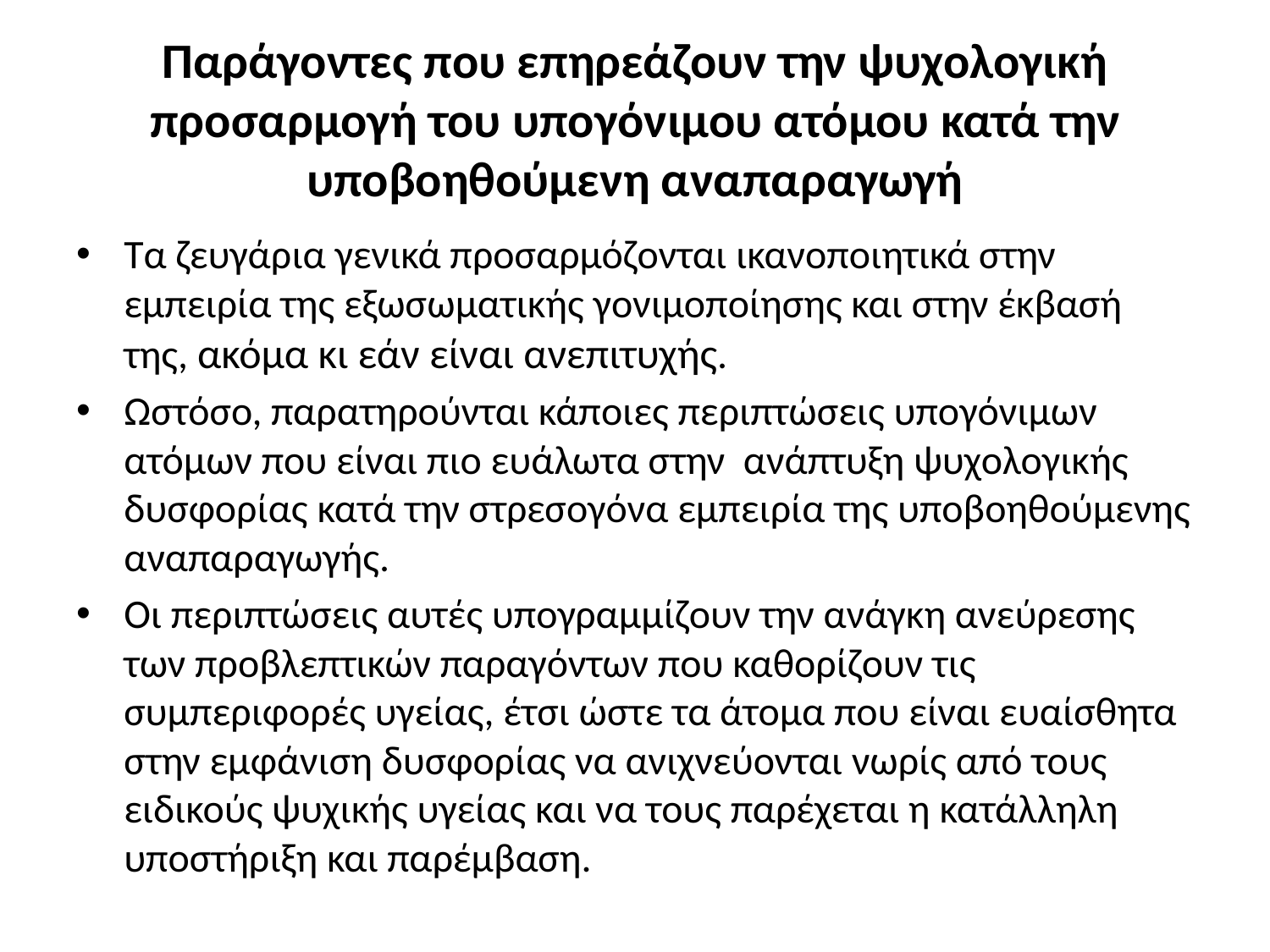

# Παράγοντες που επηρεάζουν την ψυχολογική προσαρμογή του υπογόνιμου ατόμου κατά την υποβοηθούμενη αναπαραγωγή
Τα ζευγάρια γενικά προσαρμόζονται ικανοποιητικά στην εμπειρία της εξωσωματικής γονιμοποίησης και στην έκβασή της, ακόμα κι εάν είναι ανεπιτυχής.
Ωστόσο, παρατηρούνται κάποιες περιπτώσεις υπογόνιμων ατόμων που είναι πιο ευάλωτα στην  ανάπτυξη ψυχολογικής δυσφορίας κατά την στρεσογόνα εμπειρία της υποβοηθούμενης αναπαραγωγής.
Οι περιπτώσεις αυτές υπογραμμίζουν την ανάγκη ανεύρεσης των προβλεπτικών παραγόντων που καθορίζουν τις συμπεριφορές υγείας, έτσι ώστε τα άτομα που είναι ευαίσθητα στην εμφάνιση δυσφορίας να ανιχνεύονται νωρίς από τους ειδικούς ψυχικής υγείας και να τους παρέχεται η κατάλληλη υποστήριξη και παρέμβαση.